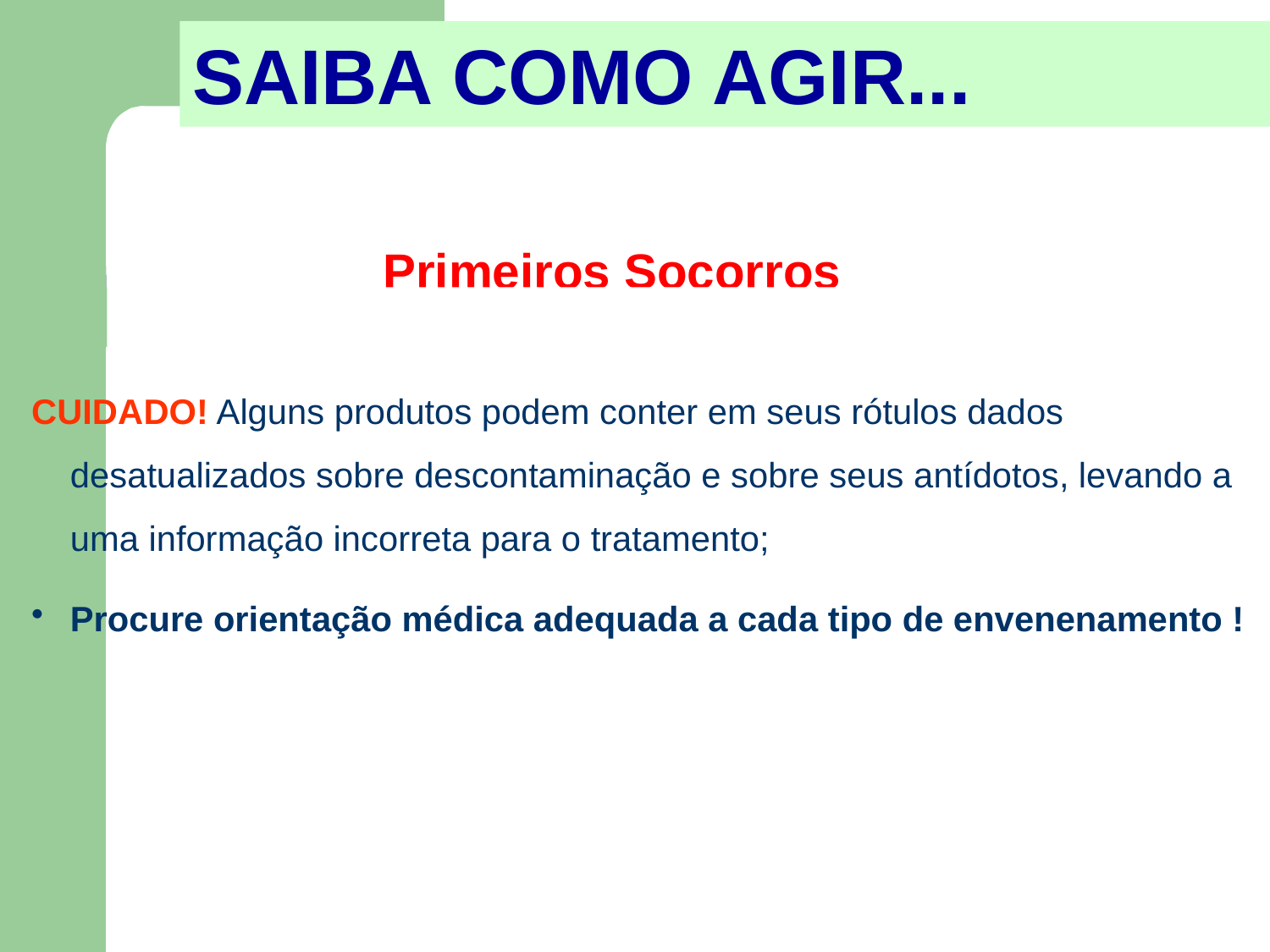

SAIBA COMO AGIR...
Primeiros Socorros

CUIDADO! Alguns produtos podem conter em seus rótulos dados desatualizados sobre descontaminação e sobre seus antídotos, levando a uma informação incorreta para o tratamento;
Procure orientação médica adequada a cada tipo de envenenamento !